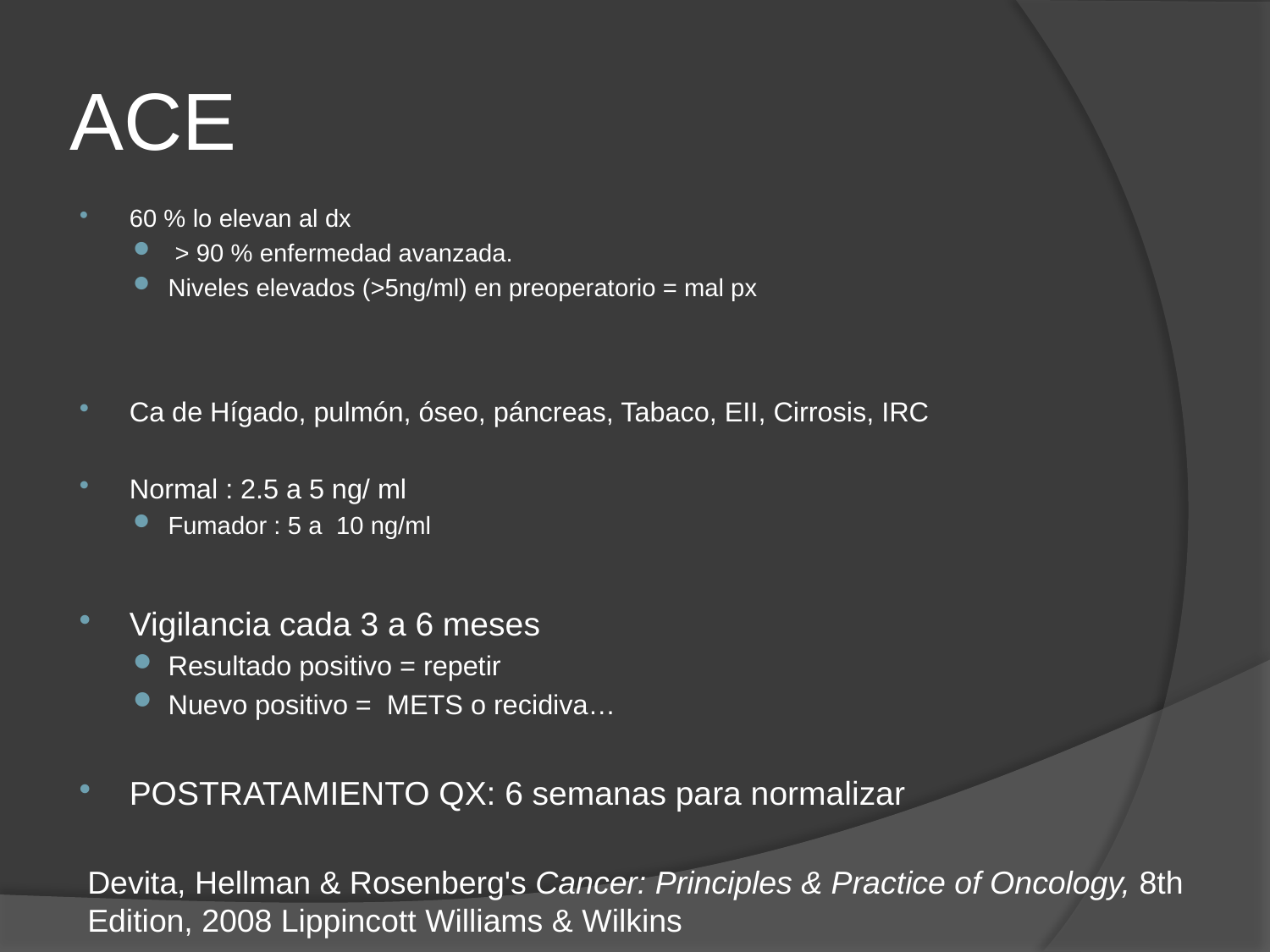

# ACE
60 % lo elevan al dx
 > 90 % enfermedad avanzada.
Niveles elevados (>5ng/ml) en preoperatorio = mal px

Ca de Hígado, pulmón, óseo, páncreas, Tabaco, EII, Cirrosis, IRC

Normal : 2.5 a 5 ng/ ml
Fumador : 5 a  10 ng/ml

Vigilancia cada 3 a 6 meses
Resultado positivo = repetir
Nuevo positivo =  METS o recidiva…

POSTRATAMIENTO QX: 6 semanas para normalizar

Devita, Hellman & Rosenberg's Cancer: Principles & Practice of Oncology, 8th Edition, 2008 Lippincott Williams & Wilkins